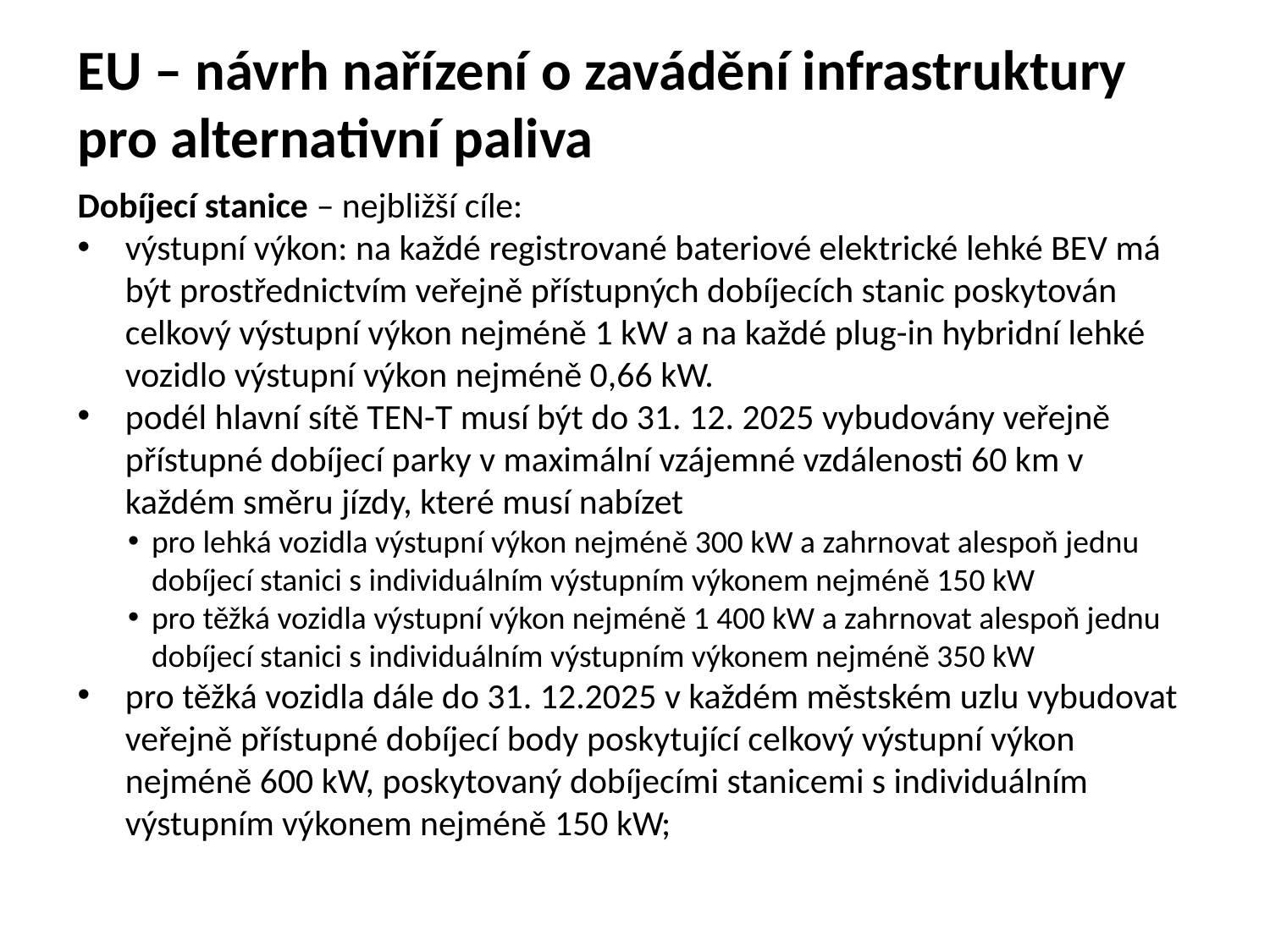

# EU – návrh nařízení o zavádění infrastruktury pro alternativní paliva
Dobíjecí stanice – nejbližší cíle:
výstupní výkon: na každé registrované bateriové elektrické lehké BEV má být prostřednictvím veřejně přístupných dobíjecích stanic poskytován celkový výstupní výkon nejméně 1 kW a na každé plug-in hybridní lehké vozidlo výstupní výkon nejméně 0,66 kW.
podél hlavní sítě TEN-T musí být do 31. 12. 2025 vybudovány veřejně přístupné dobíjecí parky v maximální vzájemné vzdálenosti 60 km v každém směru jízdy, které musí nabízet
pro lehká vozidla výstupní výkon nejméně 300 kW a zahrnovat alespoň jednu dobíjecí stanici s individuálním výstupním výkonem nejméně 150 kW
pro těžká vozidla výstupní výkon nejméně 1 400 kW a zahrnovat alespoň jednu dobíjecí stanici s individuálním výstupním výkonem nejméně 350 kW
pro těžká vozidla dále do 31. 12.2025 v každém městském uzlu vybudovat veřejně přístupné dobíjecí body poskytující celkový výstupní výkon nejméně 600 kW, poskytovaný dobíjecími stanicemi s individuálním výstupním výkonem nejméně 150 kW;